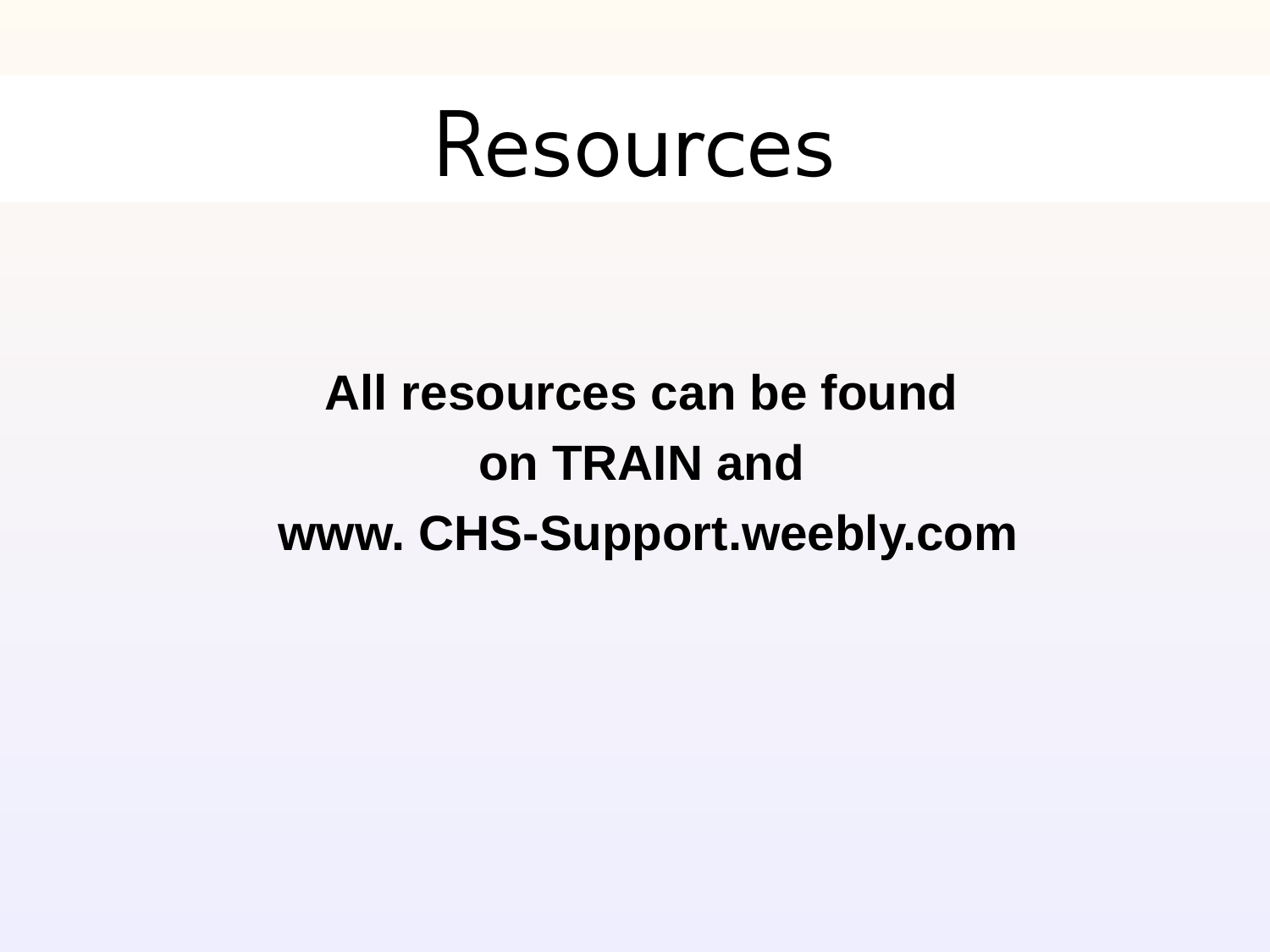

# Resources

All resources can be found
on TRAIN and
www. CHS-Support.weebly.com